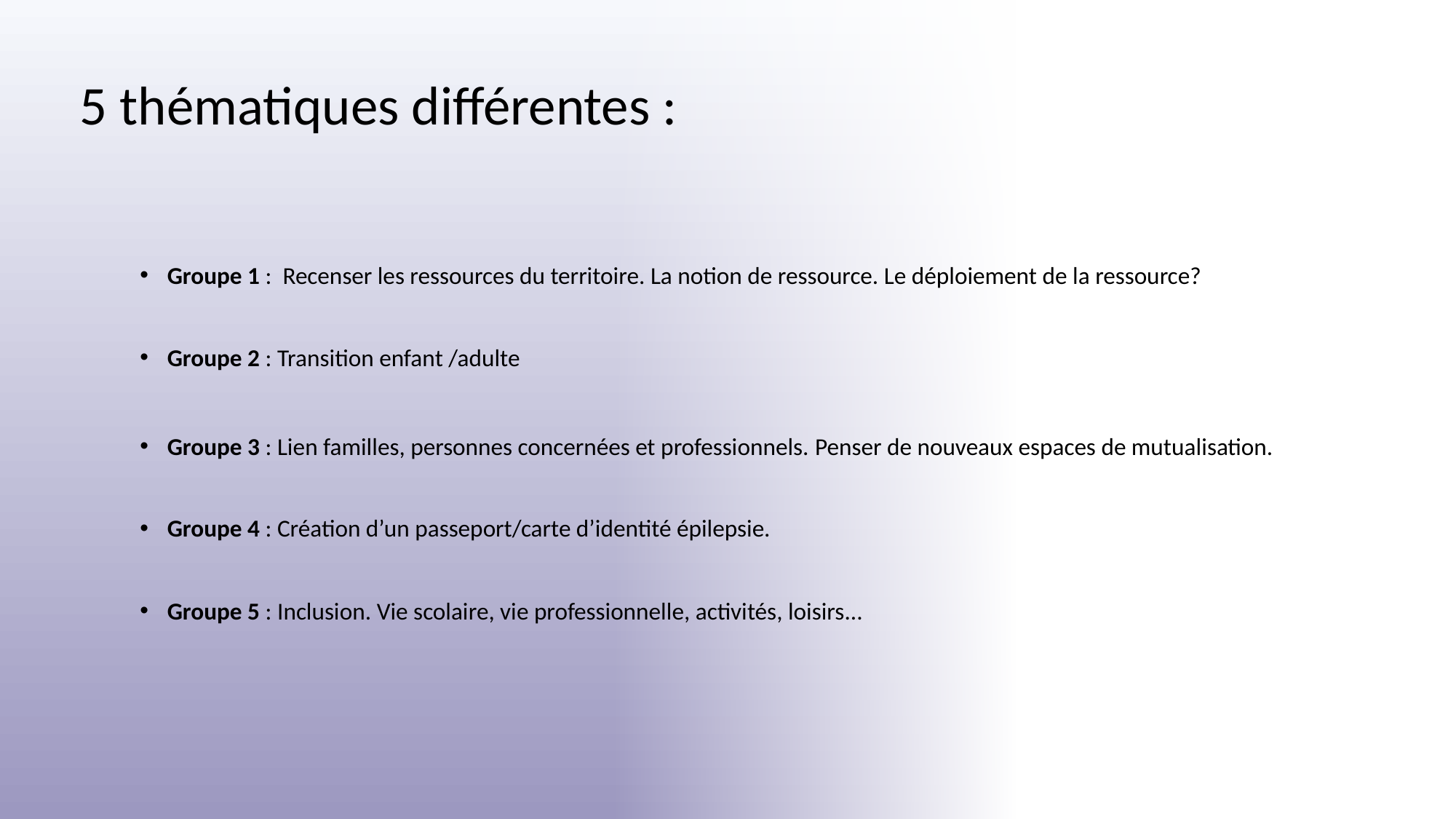

# 5 thématiques différentes :
Groupe 1 :  Recenser les ressources du territoire. La notion de ressource. Le déploiement de la ressource?

Groupe 2 : Transition enfant /adulte

Groupe 3 : Lien familles, personnes concernées et professionnels. Penser de nouveaux espaces de mutualisation.

Groupe 4 : Création d’un passeport/carte d’identité épilepsie.

Groupe 5 : Inclusion. Vie scolaire, vie professionnelle, activités, loisirs...